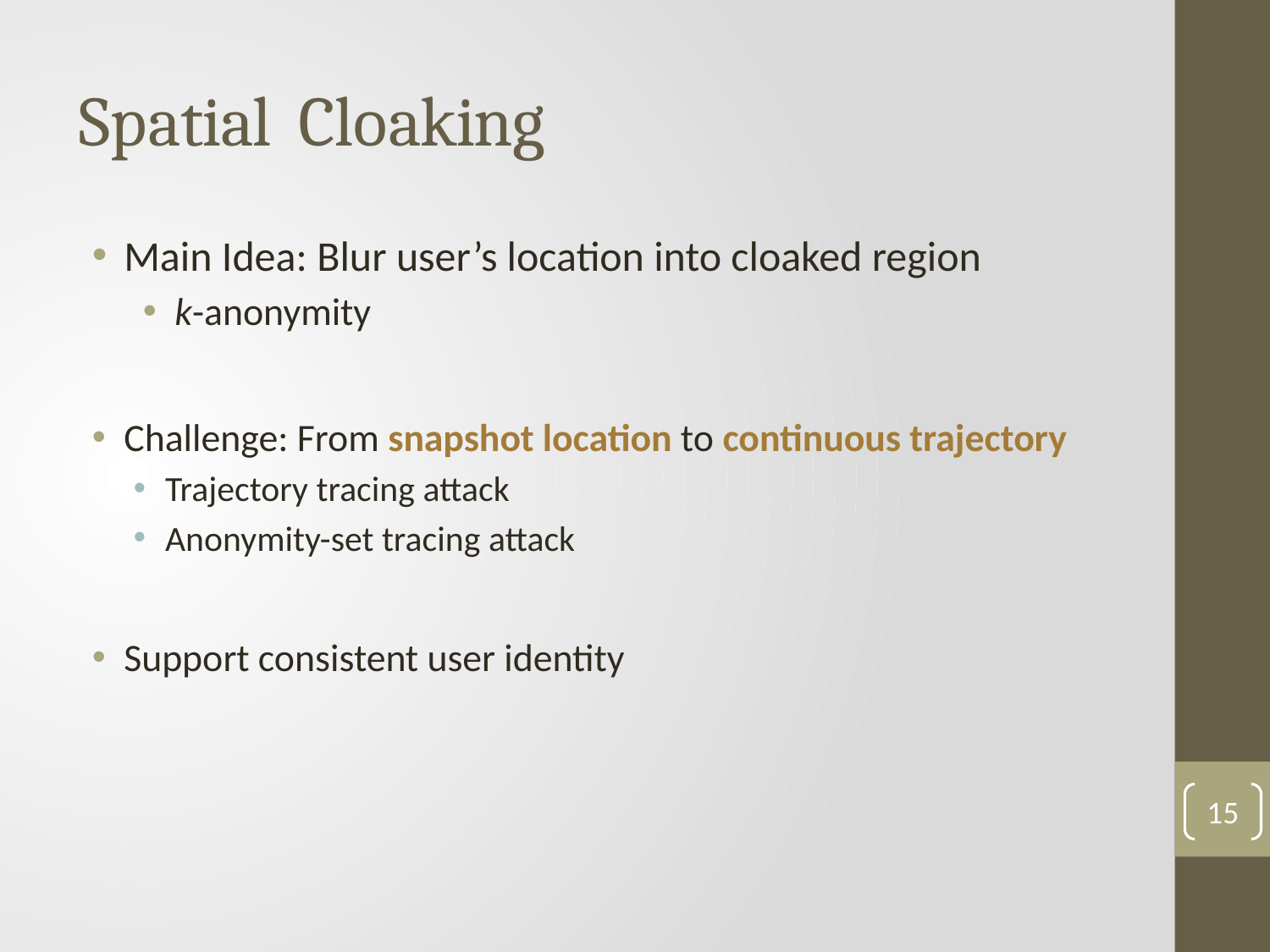

# Spatial  Cloaking
Main Idea: Blur user’s location into cloaked region
k-anonymity

Challenge: From snapshot location to continuous trajectory
Trajectory tracing attack
Anonymity-set tracing attack

Support consistent user identity
15